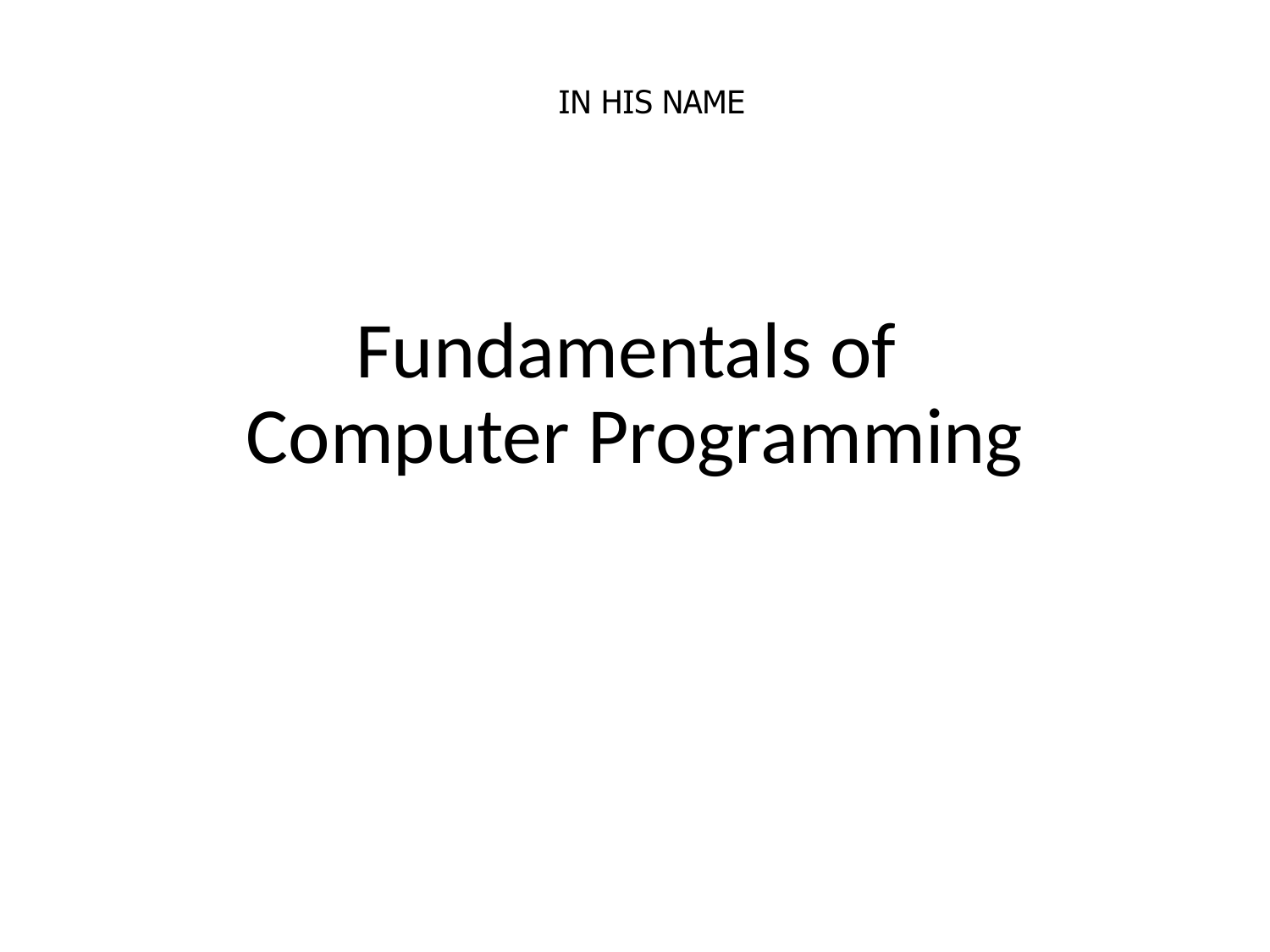

IN HIS NAME
# Fundamentals of Computer Programming